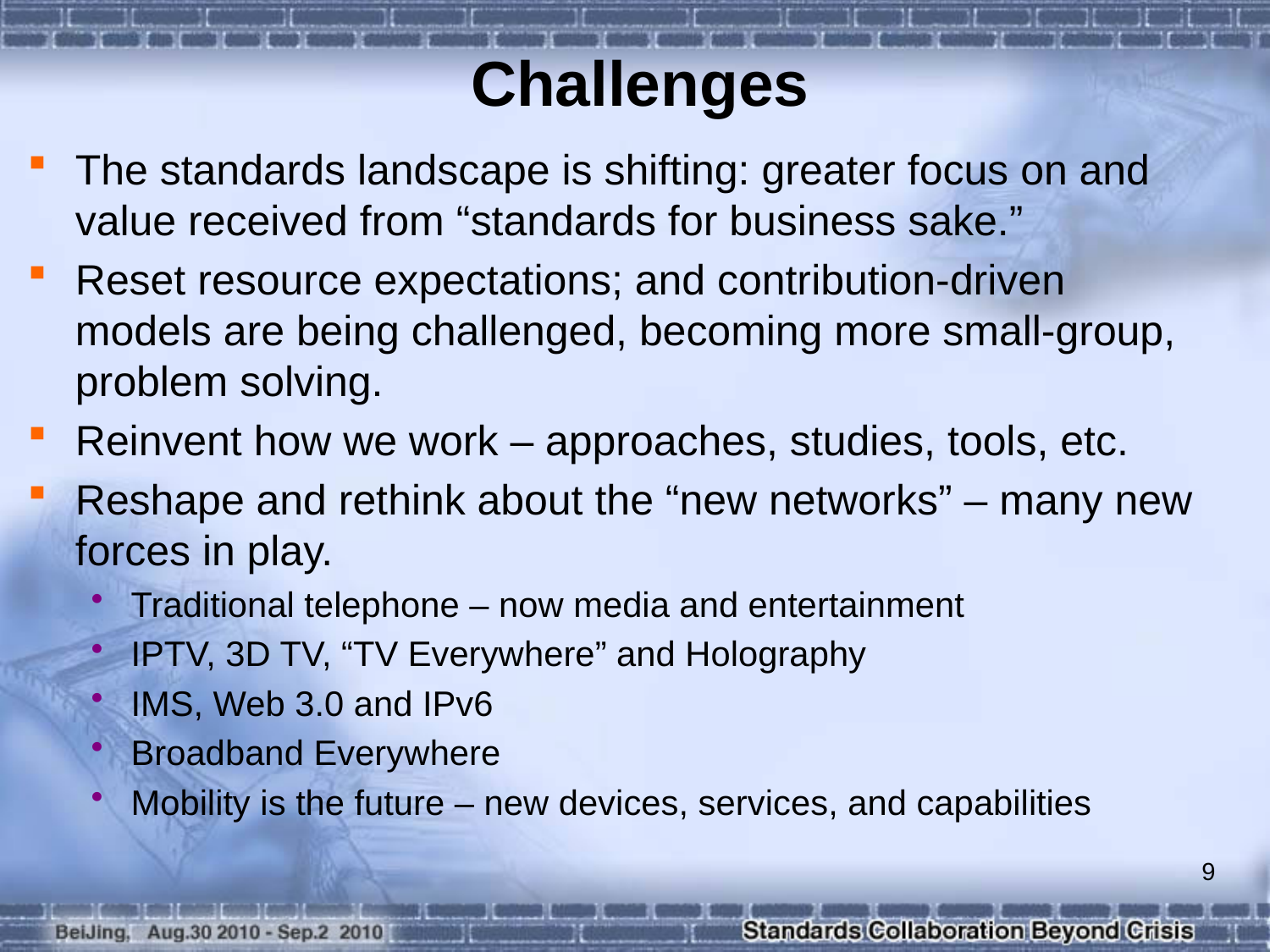

Challenges
The standards landscape is shifting: greater focus on and value received from “standards for business sake.”
Reset resource expectations; and contribution-driven models are being challenged, becoming more small-group, problem solving.
Reinvent how we work – approaches, studies, tools, etc.
Reshape and rethink about the “new networks” – many new forces in play.
Traditional telephone – now media and entertainment
IPTV, 3D TV, “TV Everywhere” and Holography
IMS, Web 3.0 and IPv6
Broadband Everywhere
Mobility is the future – new devices, services, and capabilities
9